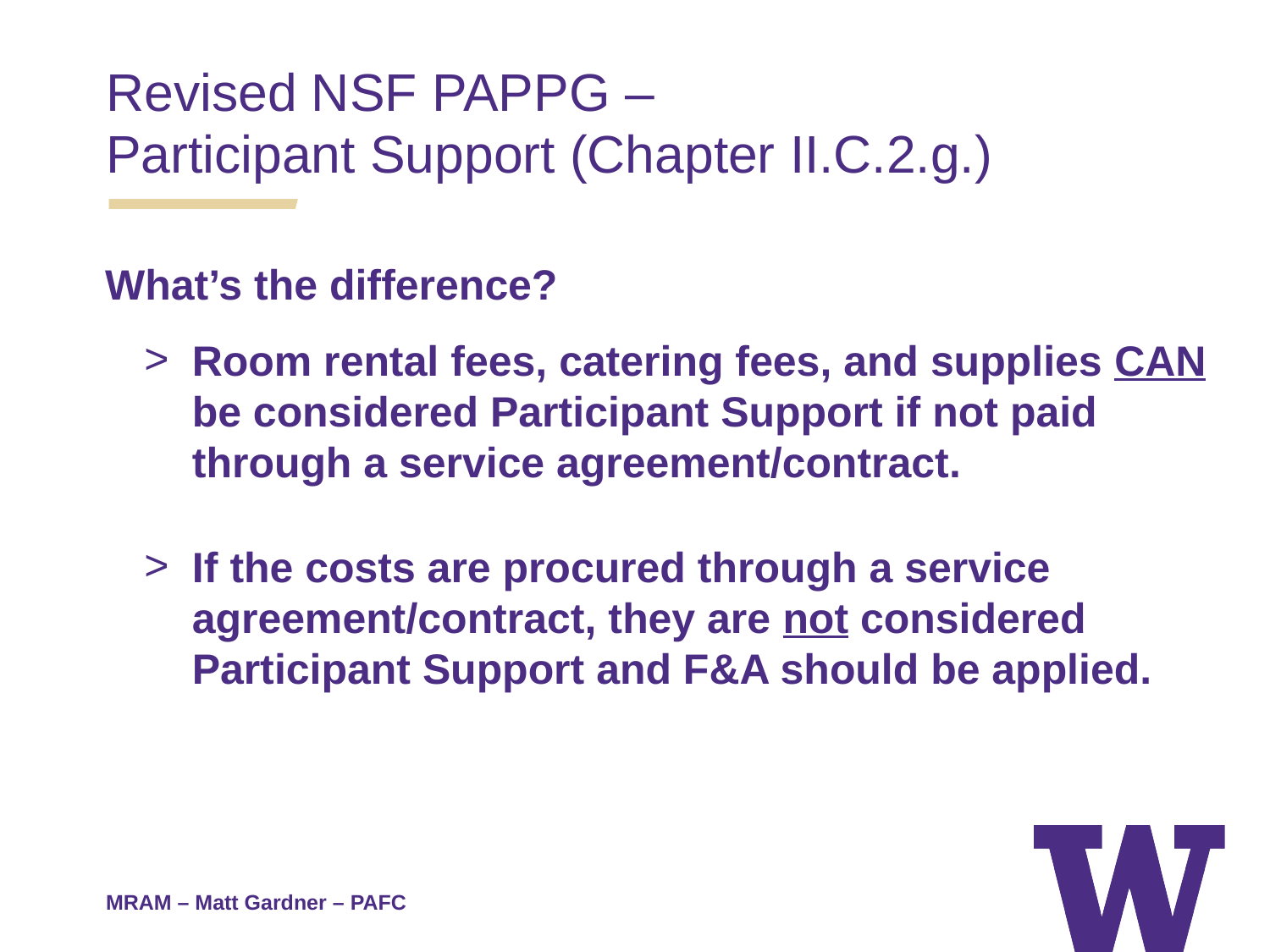

Revised NSF PAPPG –
Participant Support (Chapter II.C.2.g.)
What’s the difference?
Room rental fees, catering fees, and supplies CAN be considered Participant Support if not paid through a service agreement/contract.
If the costs are procured through a service agreement/contract, they are not considered Participant Support and F&A should be applied.
MRAM – Matt Gardner – PAFC